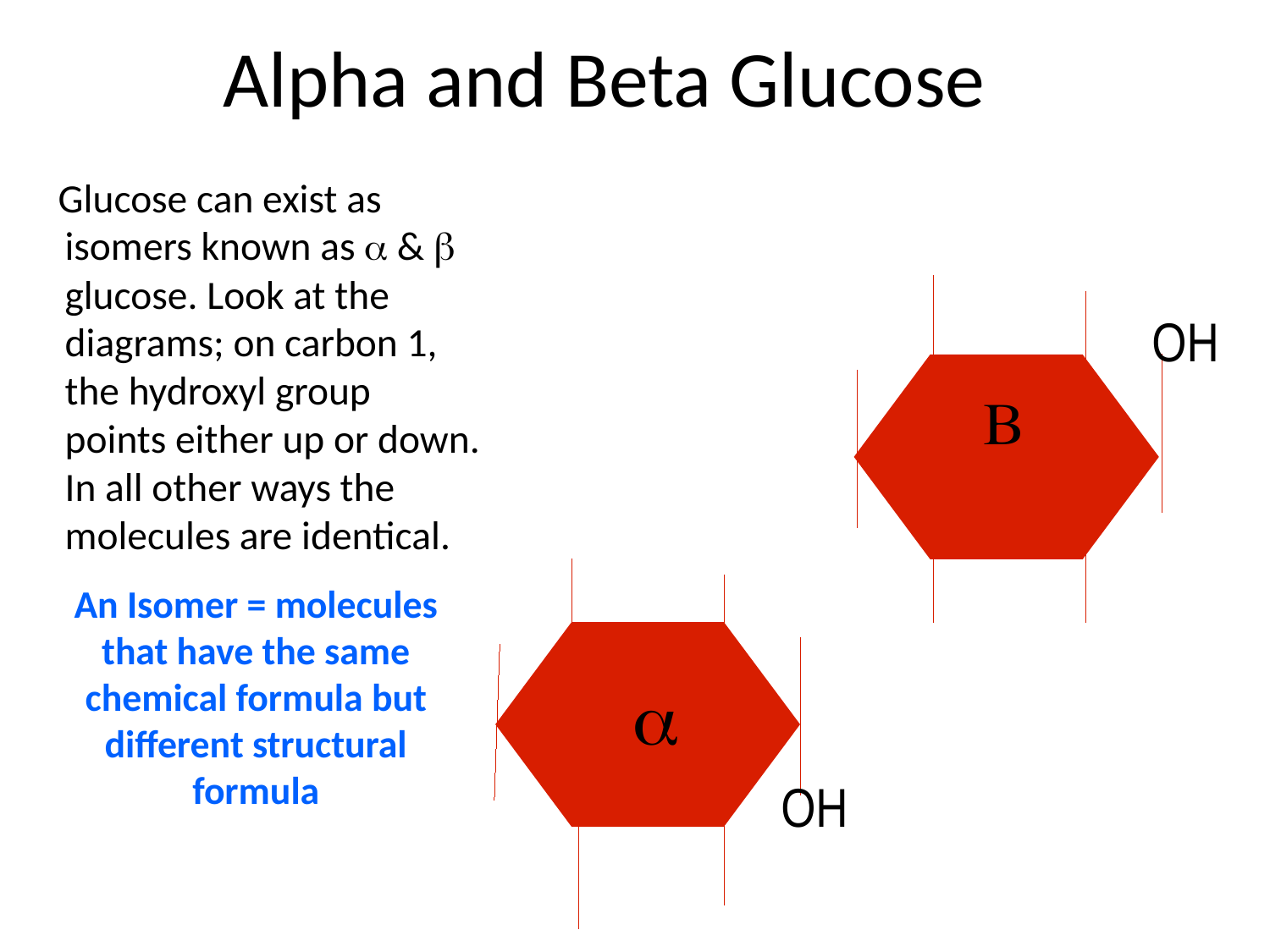

# Alpha and Beta Glucose
     Glucose can exist as isomers known as α & β glucose. Look at the diagrams; on carbon 1, the hydroxyl group points either up or down. In all other ways the molecules are identical.

OH

B

An Isomer = molecules that have the same chemical formula but different structural formula

a

OH